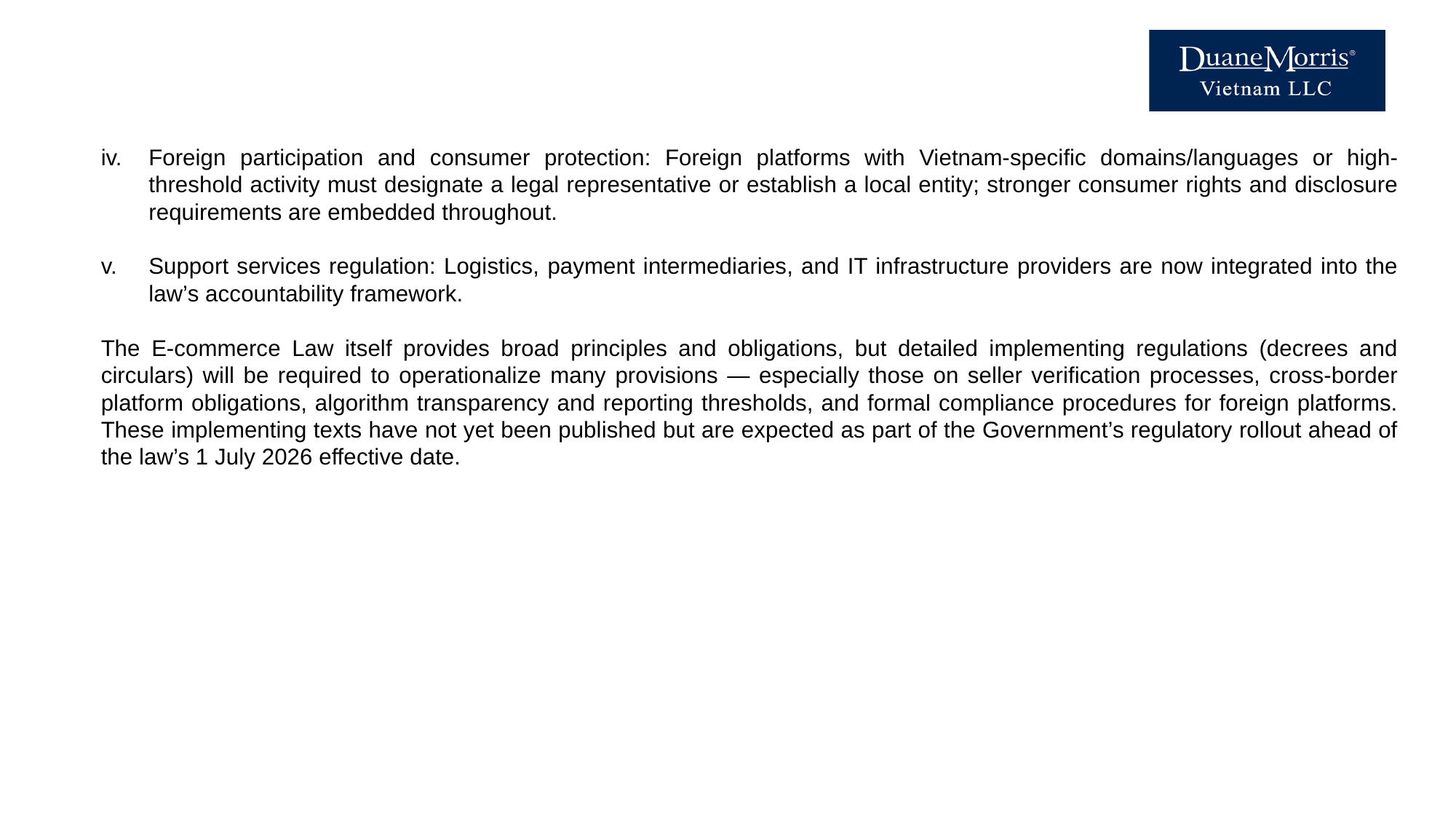

Foreign participation and consumer protection: Foreign platforms with Vietnam-specific domains/languages or high-threshold activity must designate a legal representative or establish a local entity; stronger consumer rights and disclosure requirements are embedded throughout.

Support services regulation: Logistics, payment intermediaries, and IT infrastructure providers are now integrated into the law’s accountability framework.

The E-commerce Law itself provides broad principles and obligations, but detailed implementing regulations (decrees and circulars) will be required to operationalize many provisions — especially those on seller verification processes, cross-border platform obligations, algorithm transparency and reporting thresholds, and formal compliance procedures for foreign platforms. These implementing texts have not yet been published but are expected as part of the Government’s regulatory rollout ahead of the law’s 1 July 2026 effective date.